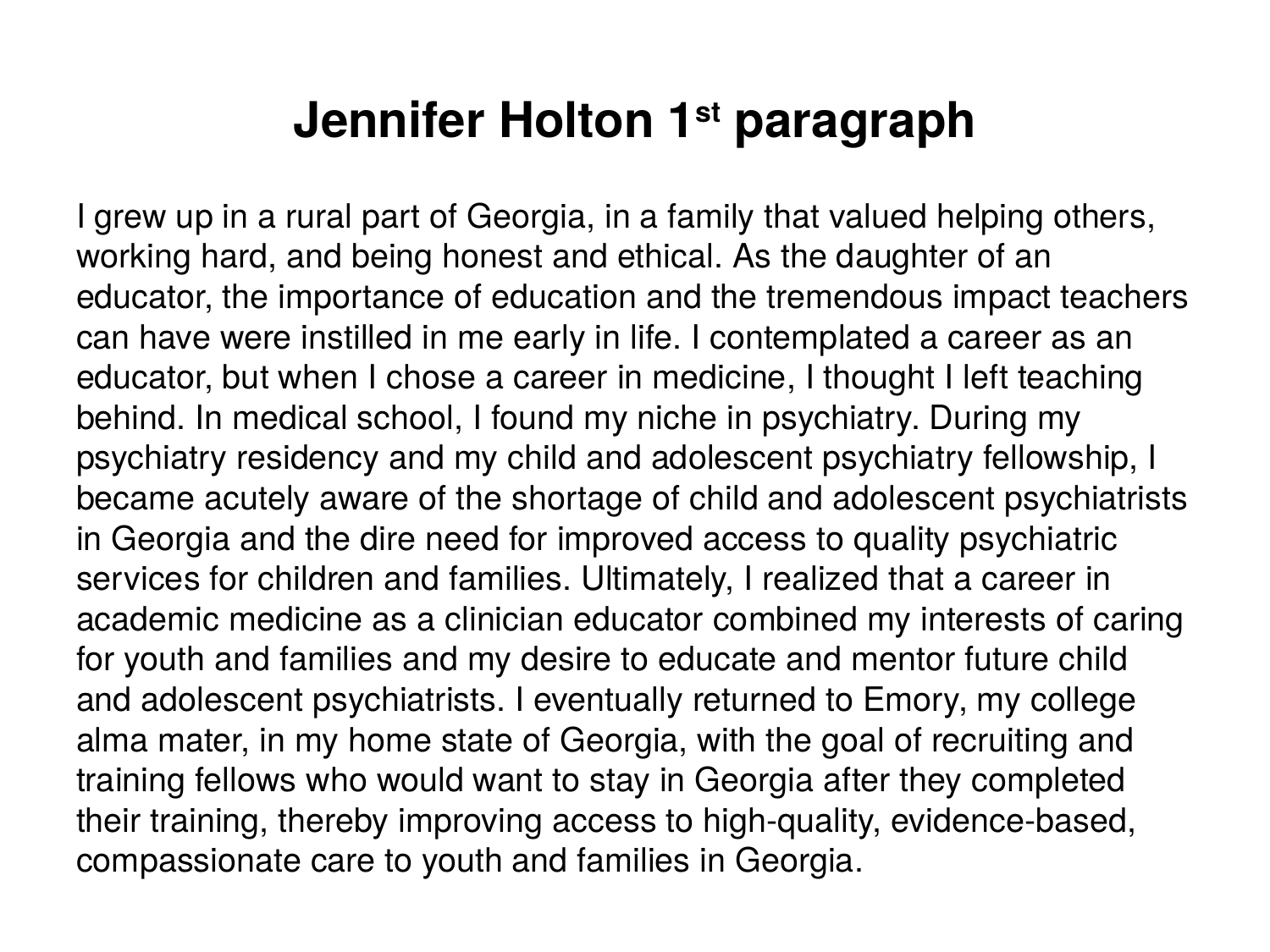

# Jennifer Holton 1st paragraph
I grew up in a rural part of Georgia, in a family that valued helping others, working hard, and being honest and ethical. As the daughter of an educator, the importance of education and the tremendous impact teachers can have were instilled in me early in life. I contemplated a career as an educator, but when I chose a career in medicine, I thought I left teaching behind. In medical school, I found my niche in psychiatry. During my psychiatry residency and my child and adolescent psychiatry fellowship, I became acutely aware of the shortage of child and adolescent psychiatrists in Georgia and the dire need for improved access to quality psychiatric services for children and families. Ultimately, I realized that a career in academic medicine as a clinician educator combined my interests of caring for youth and families and my desire to educate and mentor future child and adolescent psychiatrists. I eventually returned to Emory, my college alma mater, in my home state of Georgia, with the goal of recruiting and training fellows who would want to stay in Georgia after they completed their training, thereby improving access to high-quality, evidence-based, compassionate care to youth and families in Georgia.